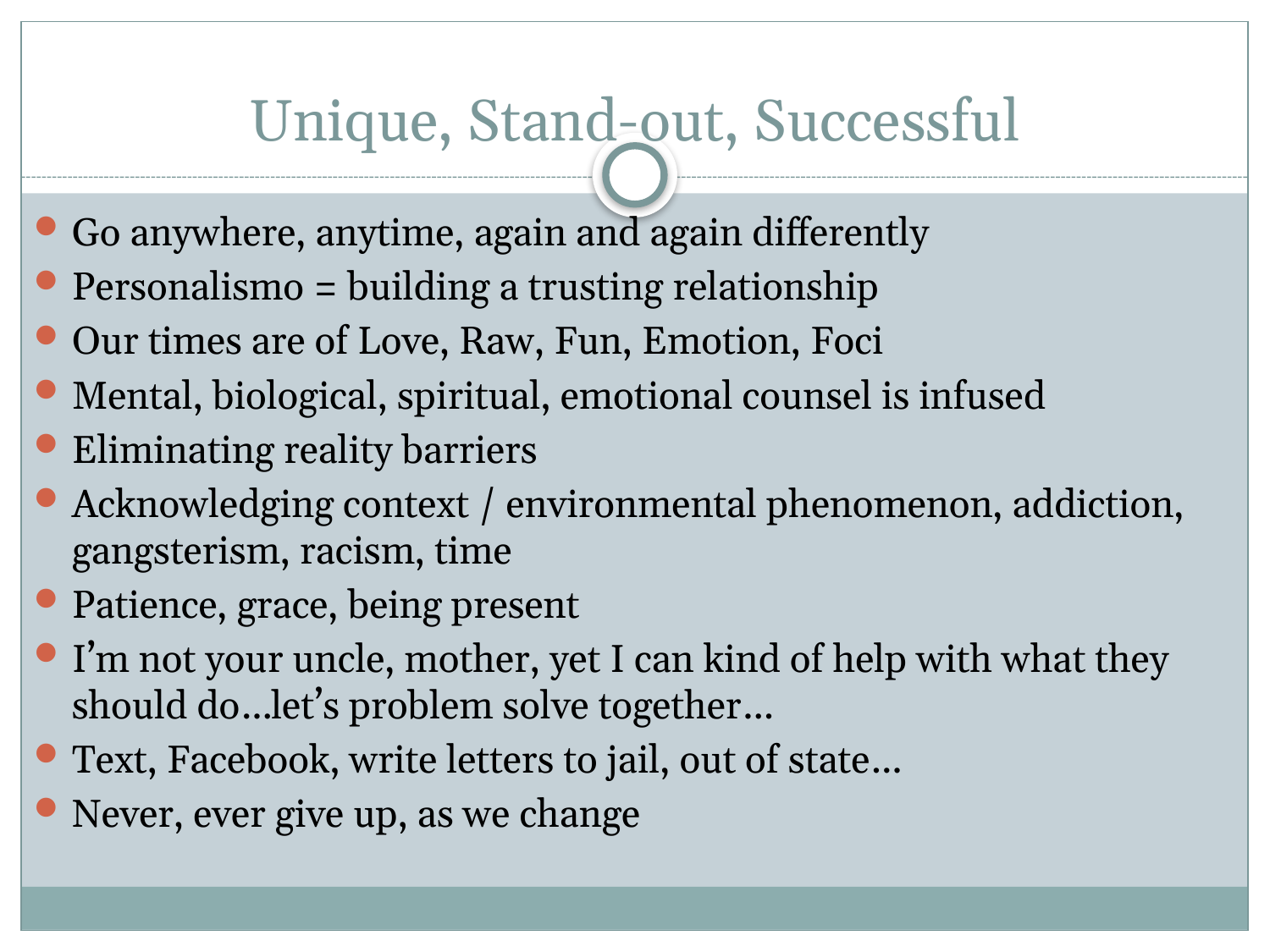

# Unique, Stand-out, Successful
Go anywhere, anytime, again and again differently
Personalismo = building a trusting relationship
Our times are of Love, Raw, Fun, Emotion, Foci
Mental, biological, spiritual, emotional counsel is infused
Eliminating reality barriers
Acknowledging context / environmental phenomenon, addiction, gangsterism, racism, time
Patience, grace, being present
I’m not your uncle, mother, yet I can kind of help with what they should do…let’s problem solve together…
Text, Facebook, write letters to jail, out of state…
Never, ever give up, as we change